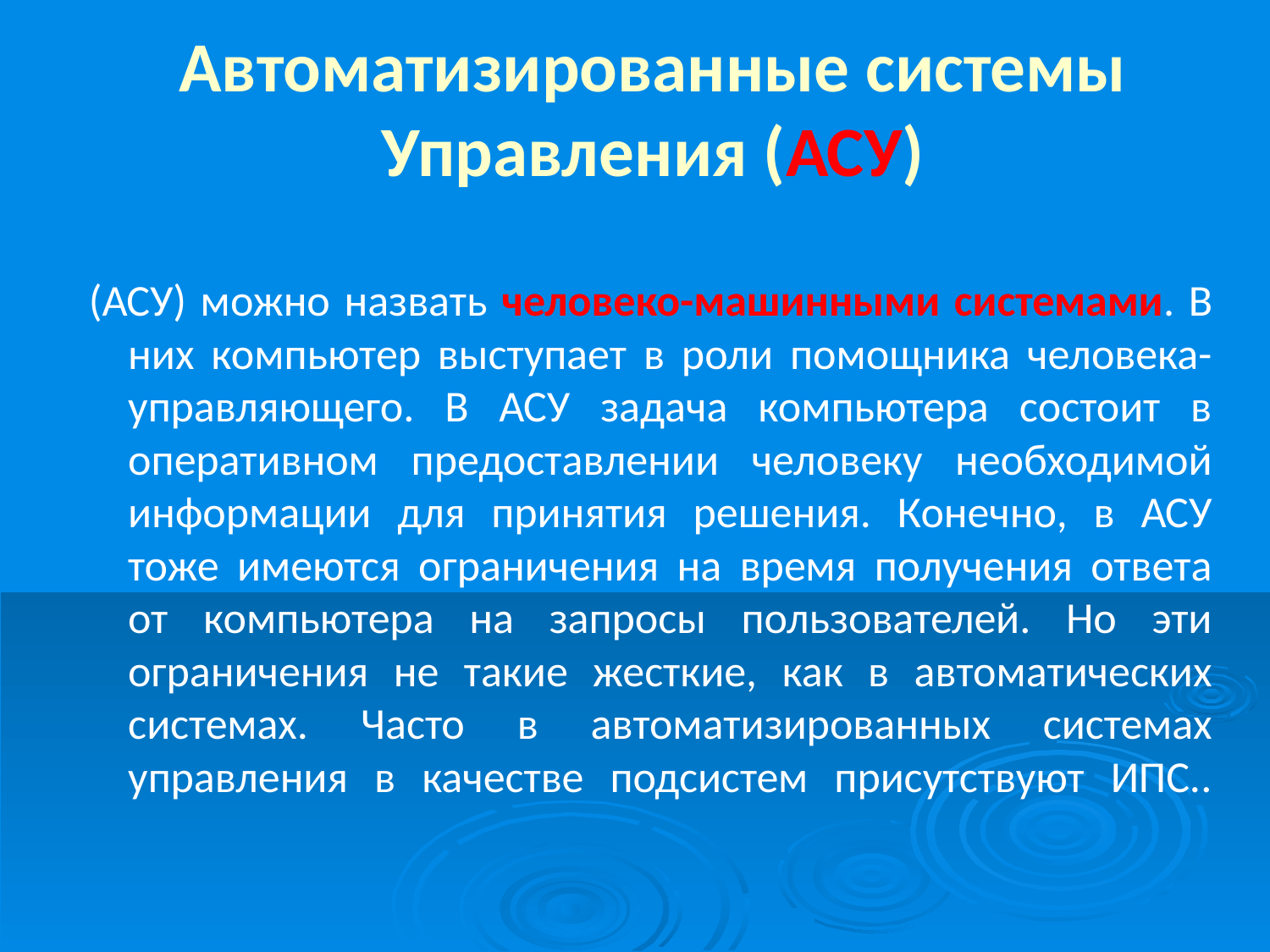

Автоматизированные системы
Управления (АСУ)
(АСУ) можно назвать человеко-машинными системами. В них компьютер выступает в роли помощника человека-управляющего. В АСУ задача компьютера состоит в оперативном предоставлении человеку необходимой информации для принятия решения. Конечно, в АСУ тоже имеются ограничения на время получения ответа от компьютера на запросы пользователей. Но эти ограничения не такие жесткие, как в автоматических системах. Часто в автоматизированных системах управления в качестве подсистем присутствуют ИПС..